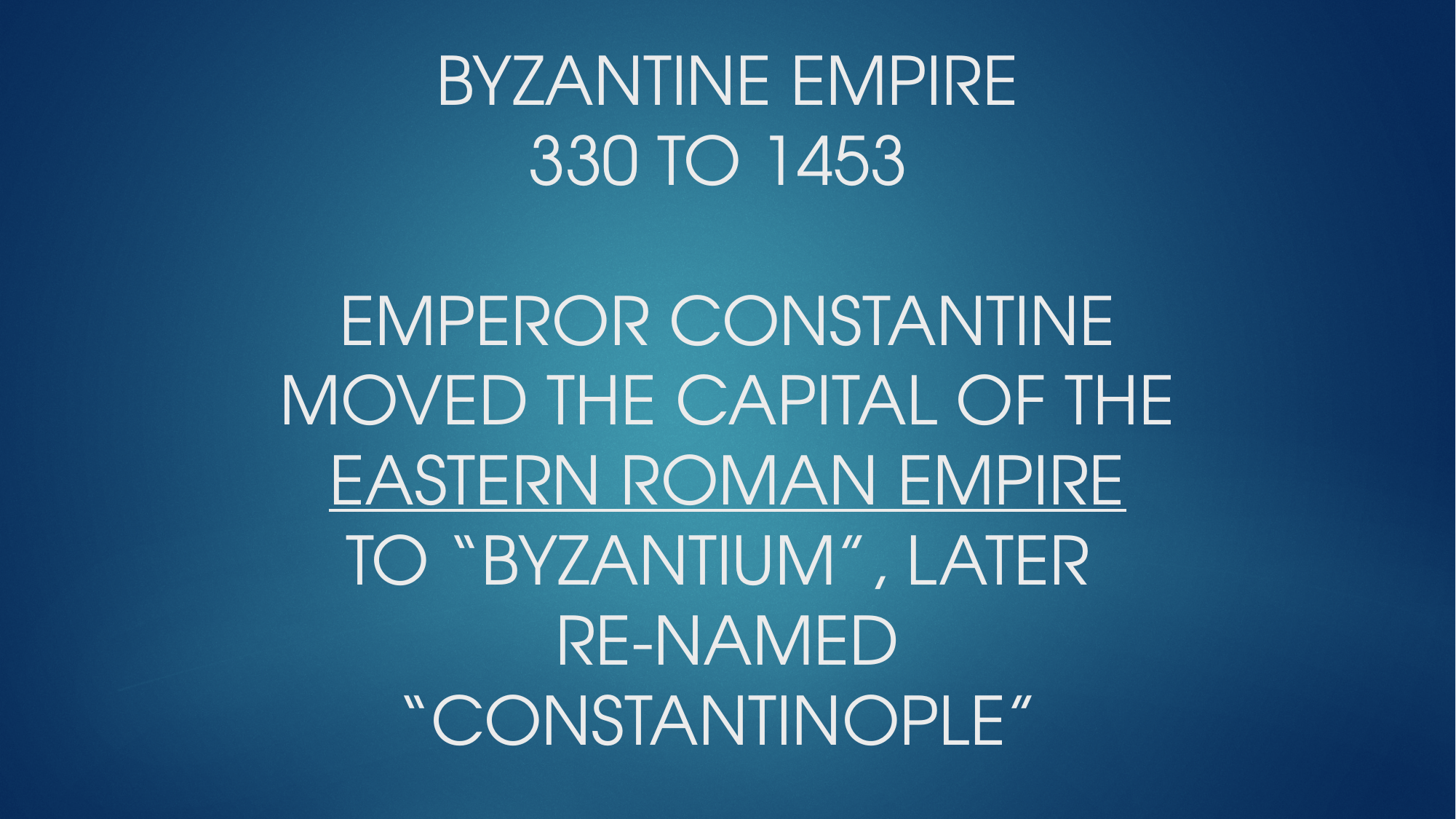

# BYZANTINE EMPIRE 330 TO 1453 EMPEROR CONSTANTINE MOVED THE CAPITAL OF THE EASTERN ROMAN EMPIRE TO “BYZANTIUM”, LATER RE-NAMED “CONSTANTINOPLE”